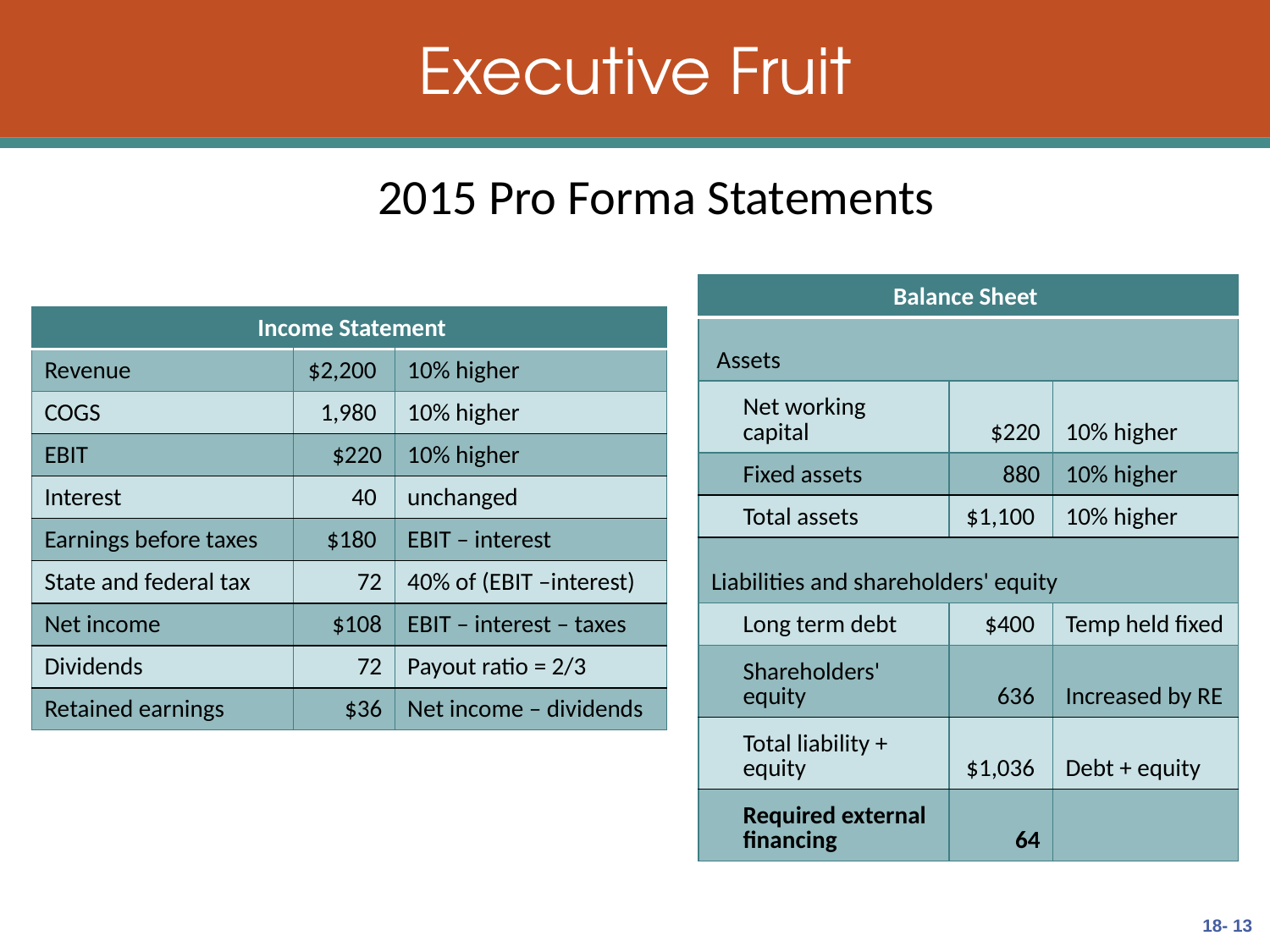

# Executive Fruit
2015 Pro Forma Statements
| Balance Sheet |  |  |
| --- | --- | --- |
| Assets |  |  |
| Net working capital | $220 | 10% higher |
| Fixed assets | 880 | 10% higher |
| Total assets | $1,100 | 10% higher |
| Liabilities and shareholders' equity |  |  |
| Long term debt | $400 | Temp held fixed |
| Shareholders' equity | 636 | Increased by RE |
| Total liability + equity | $1,036 | Debt + equity |
| Required external financing | 64 |  |
| Income Statement |  |  |
| --- | --- | --- |
| Revenue | $2,200 | 10% higher |
| COGS | 1,980 | 10% higher |
| EBIT | $220 | 10% higher |
| Interest | 40 | unchanged |
| Earnings before taxes | $180 | EBIT – interest |
| State and federal tax | 72 | 40% of (EBIT –interest) |
| Net income | $108 | EBIT – interest – taxes |
| Dividends | 72 | Payout ratio = 2/3 |
| Retained earnings | $36 | Net income – dividends |